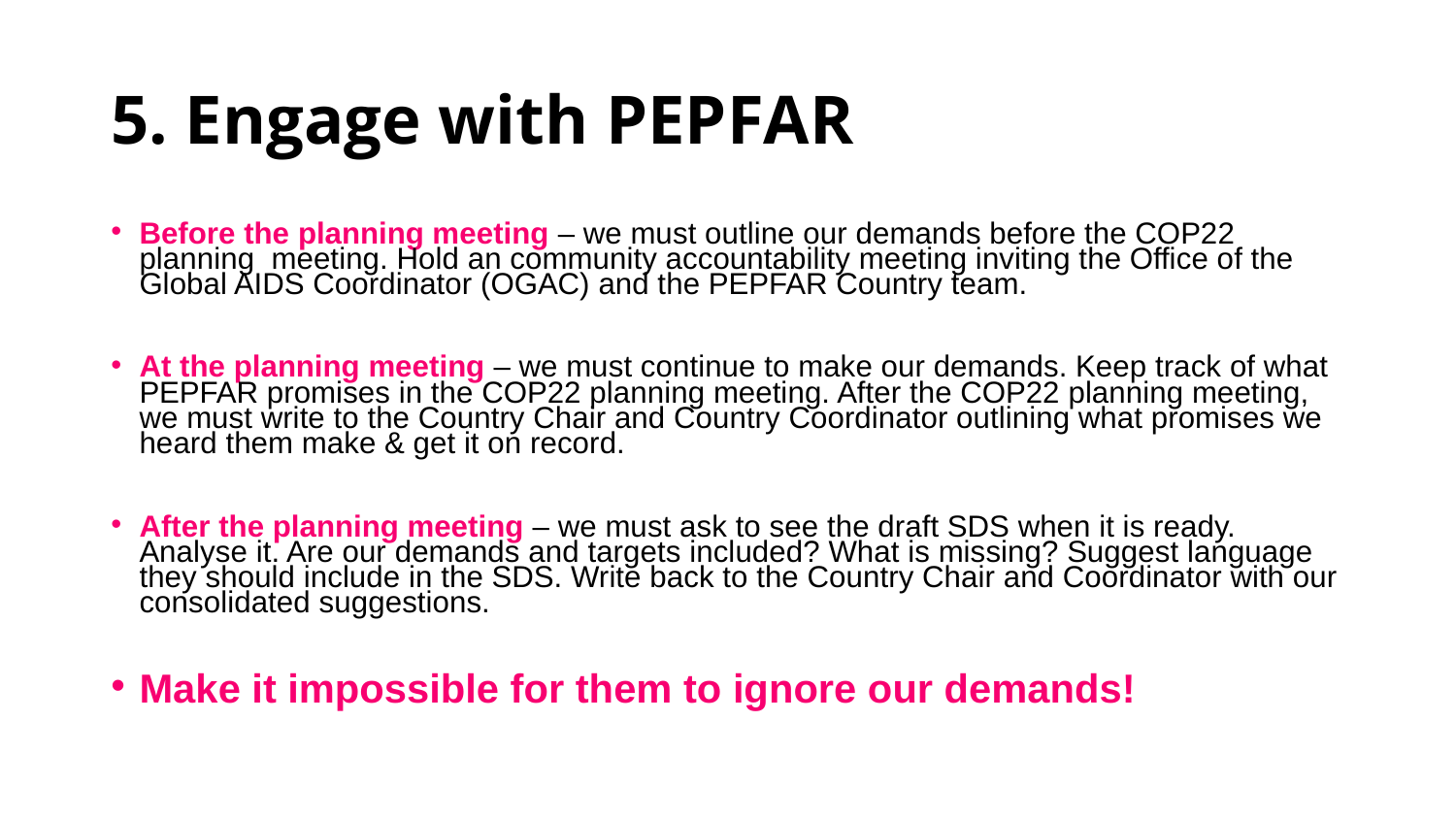

# 5. Engage with PEPFAR
Before the planning meeting – we must outline our demands before the COP22 planning  meeting. Hold an community accountability meeting inviting the Office of the Global AIDS Coordinator (OGAC) and the PEPFAR Country team.

At the planning meeting – we must continue to make our demands. Keep track of what PEPFAR promises in the COP22 planning meeting. After the COP22 planning meeting, we must write to the Country Chair and Country Coordinator outlining what promises we heard them make & get it on record.

After the planning meeting – we must ask to see the draft SDS when it is ready. Analyse it. Are our demands and targets included? What is missing? Suggest language they should include in the SDS. Write back to the Country Chair and Coordinator with our consolidated suggestions.

Make it impossible for them to ignore our demands!